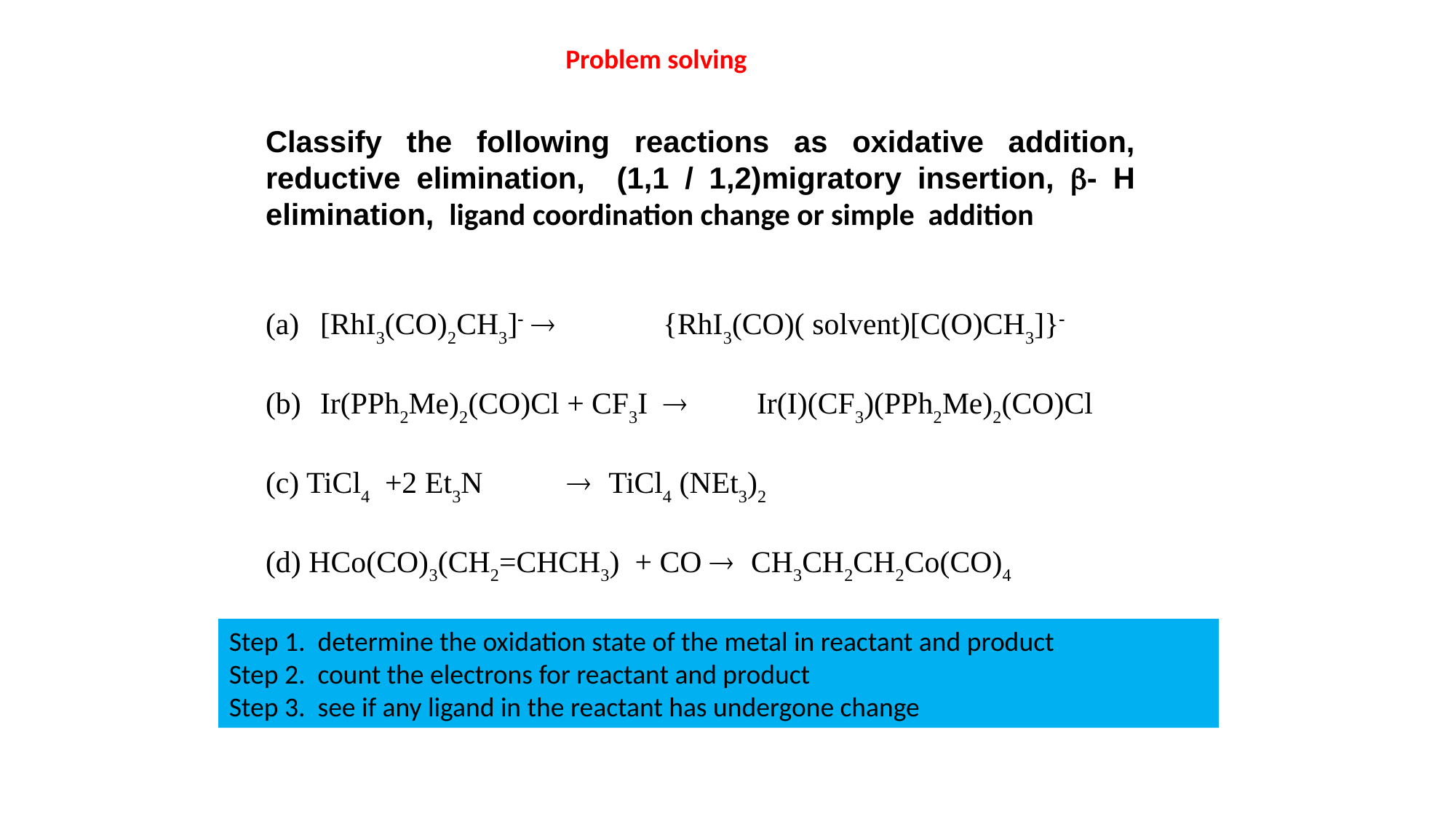

Problem solving

Classify the following reactions as oxidative addition, reductive elimination,  (1,1 / 1,2)migratory insertion, β- H elimination,  ligand coordination change or simple  addition

[RhI3(CO)2CH3]− →	  {RhI3(CO)( solvent)[C(O)CH3]}−

Ir(PPh2Me)2(CO)Cl + CF3I  →	Ir(I)(CF3)(PPh2Me)2(CO)Cl

(c) TiCl4  +2 Et3N           →  TiCl4 (NEt3)2

(d) HCo(CO)3(CH2=CHCH3)  + CO →  CH3CH2CH2Co(CO)4
Step 1.  determine the oxidation state of the metal in reactant and product
Step 2.  count the electrons for reactant and product
Step 3.  see if any ligand in the reactant has undergone change